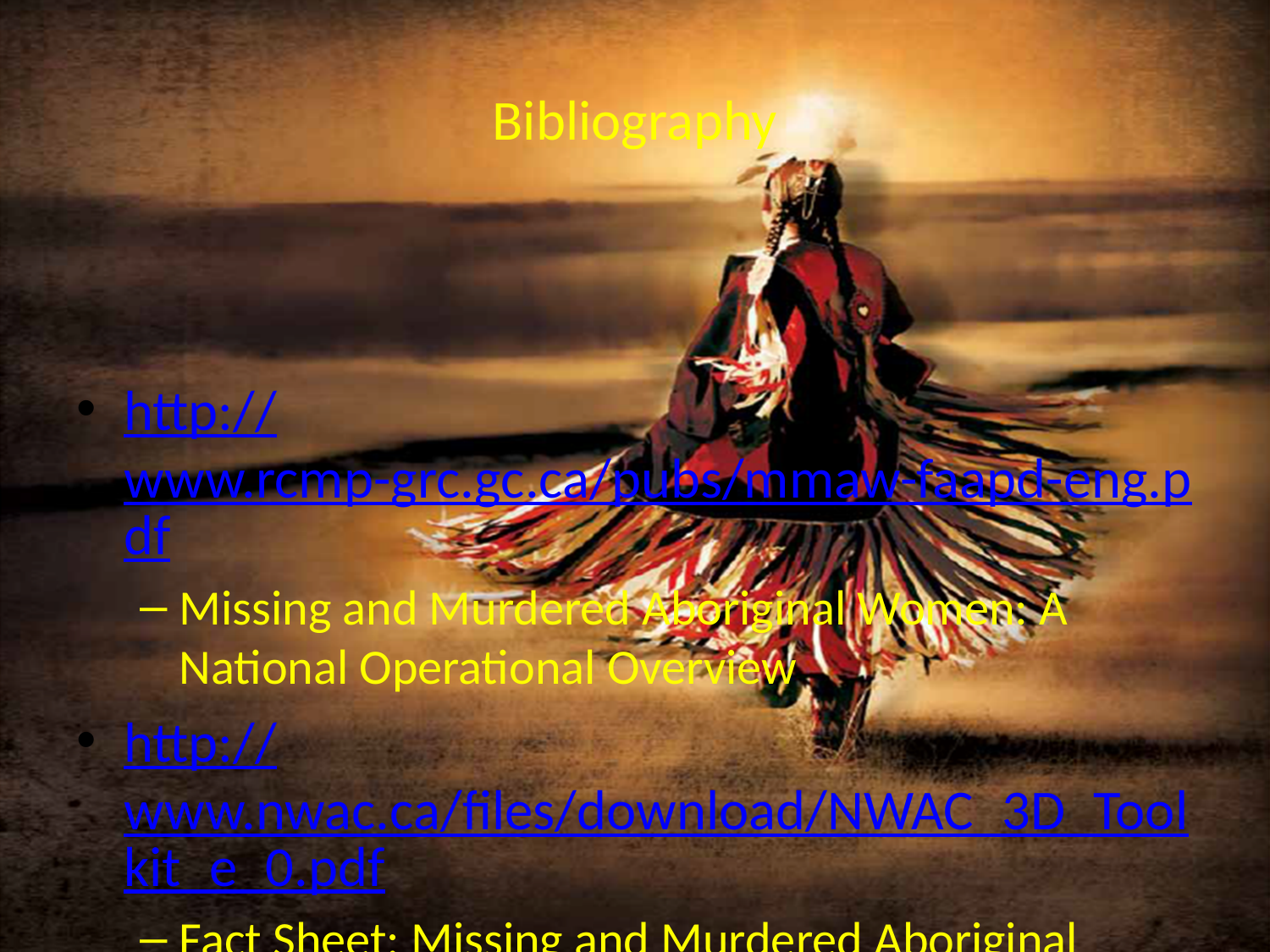

# Bibliography
http://www.rcmp-grc.gc.ca/pubs/mmaw-faapd-eng.pdf
Missing and Murdered Aboriginal Women: A National Operational Overview
http://www.nwac.ca/files/download/NWAC_3D_Toolkit_e_0.pdf
Fact Sheet: Missing and Murdered Aboriginal Women and Girls